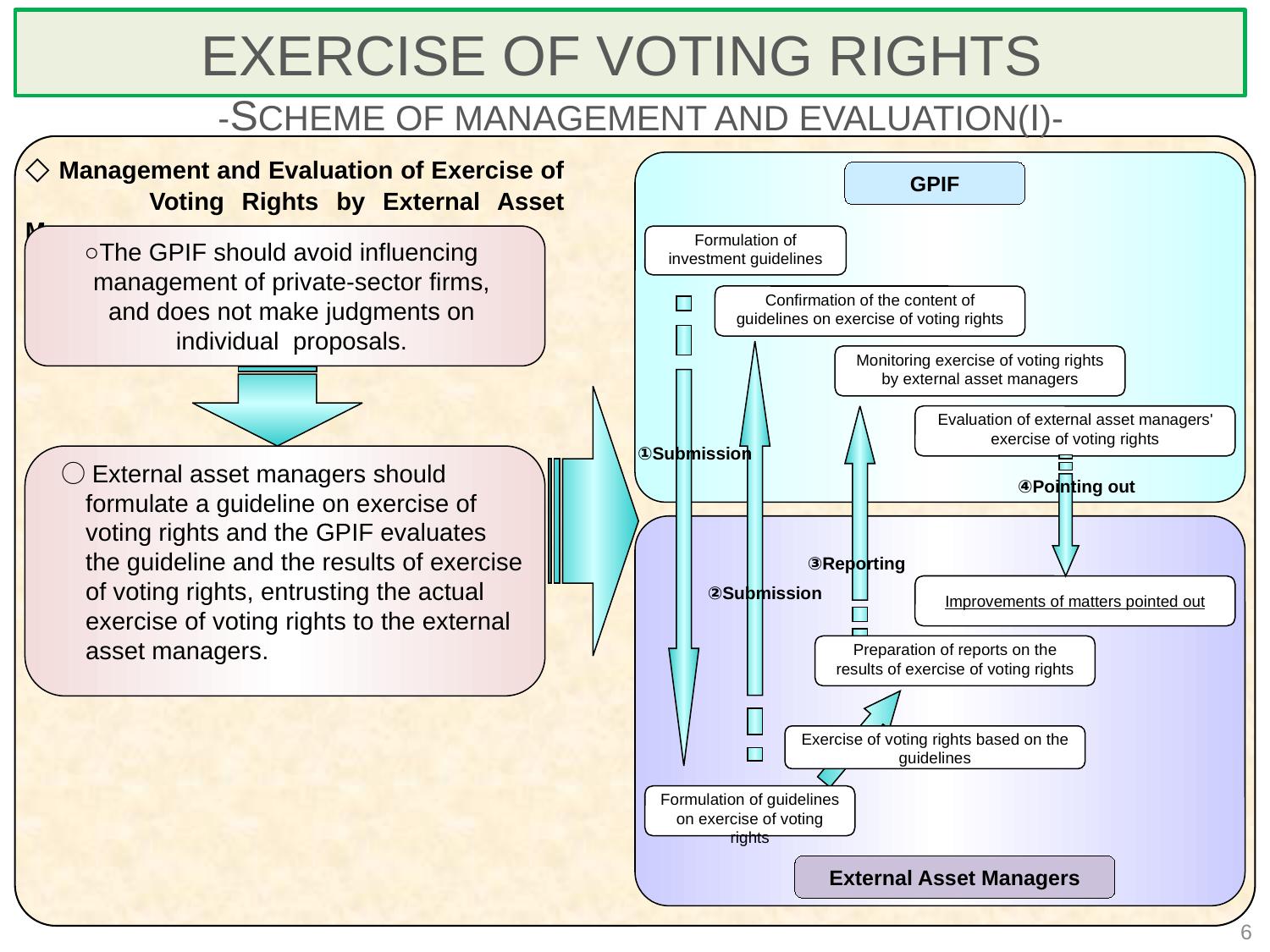

EXERCISE OF VOTING RIGHTS
 -SCHEME OF MANAGEMENT AND EVALUATION(Ⅰ)-

◇ Management and Evaluation of Exercise of
       Voting Rights by External Asset Managers

GPIF
○The GPIF should avoid influencing
   management of private-sector firms,
   and does not make judgments on
   individual  proposals.
Formulation of investment guidelines
Confirmation of the content of guidelines on exercise of voting rights

Monitoring exercise of voting rights by external asset managers

Evaluation of external asset managers' exercise of voting rights
①Submission
　○External asset managers should
       formulate a guideline on exercise of
       voting rights and the GPIF evaluates
       the guideline and the results of exercise
       of voting rights, entrusting the actual
       exercise of voting rights to the external
       asset managers.

④Pointing out

③Reporting
②Submission
Improvements of matters pointed out
Preparation of reports on the results of exercise of voting rights

Exercise of voting rights based on the guidelines
Formulation of guidelines on exercise of voting rights
External Asset Managers
6